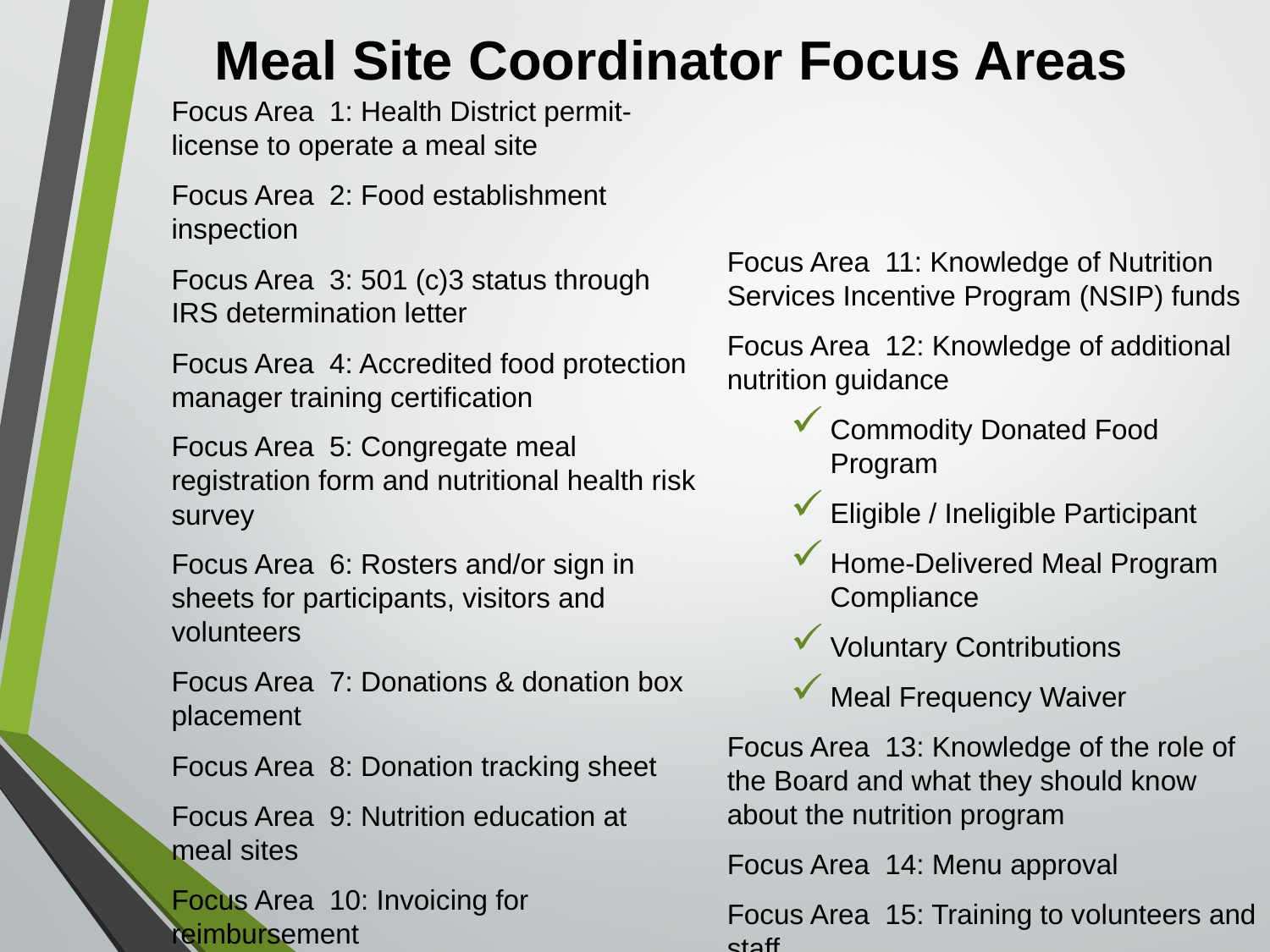

# Meal Site Coordinator Focus Areas
Focus Area  1: Health District permit-license to operate a meal site
Focus Area  2: Food establishment inspection
Focus Area  3: 501 (c)3 status through IRS determination letter
Focus Area  4: Accredited food protection manager training certification
Focus Area  5: Congregate meal registration form and nutritional health risk survey
Focus Area  6: Rosters and/or sign in sheets for participants, visitors and volunteers
Focus Area  7: Donations & donation box placement
Focus Area  8: Donation tracking sheet
Focus Area  9: Nutrition education at
meal sites
Focus Area  10: Invoicing for reimbursement

Focus Area  11: Knowledge of Nutrition Services Incentive Program (NSIP) funds
Focus Area  12: Knowledge of additional nutrition guidance
Commodity Donated Food Program
Eligible / Ineligible Participant
Home-Delivered Meal Program Compliance
Voluntary Contributions
Meal Frequency Waiver
Focus Area  13: Knowledge of the role of the Board and what they should know about the nutrition program
Focus Area  14: Menu approval
Focus Area  15: Training to volunteers and staff